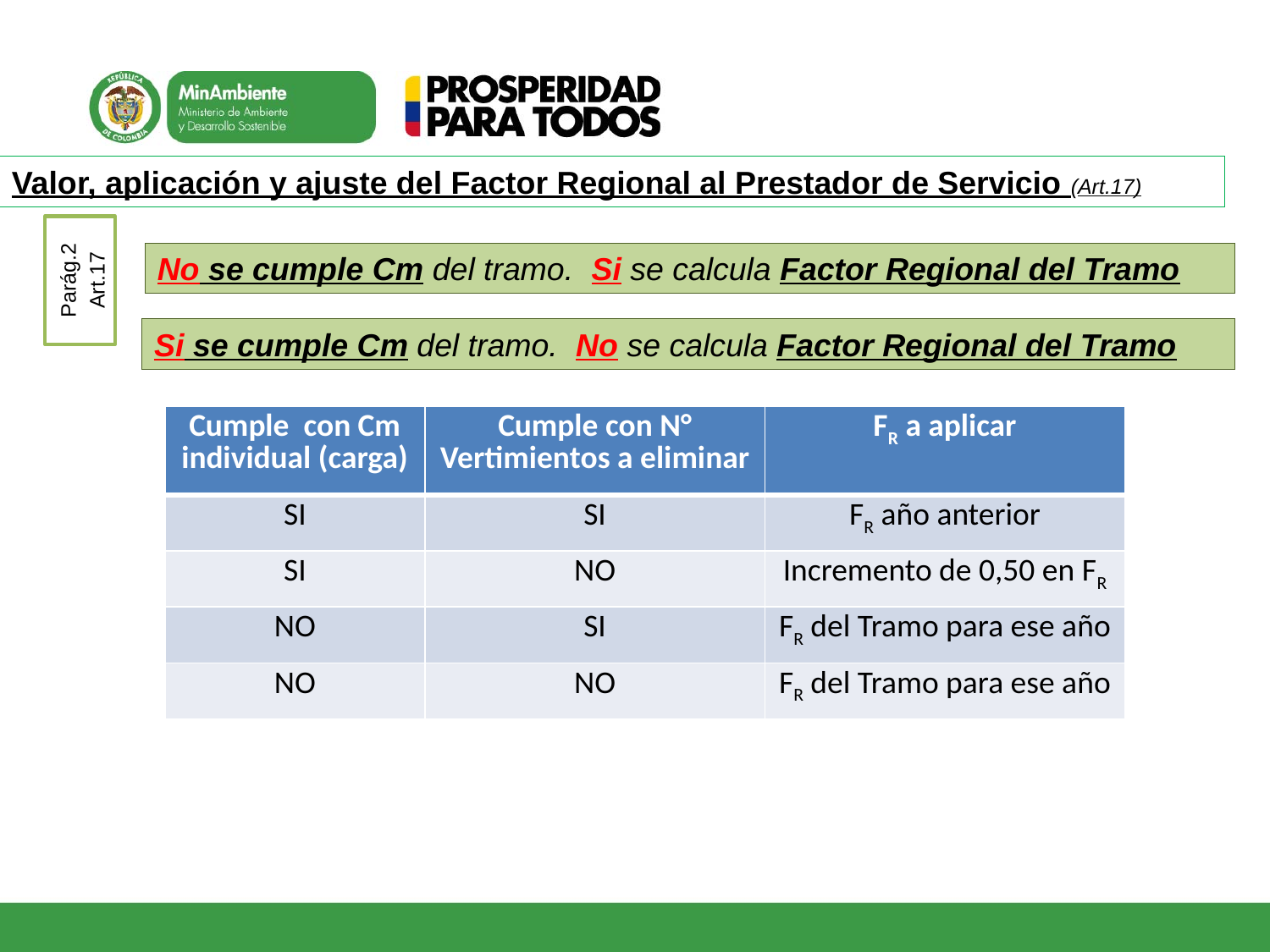

Valor, aplicación y ajuste del Factor Regional al Prestador de Servicio (Art.17)
No se cumple Cm del tramo.  Si se calcula Factor Regional del Tramo
Parág.2 Art.17
Si se cumple Cm del tramo.  No se calcula Factor Regional del Tramo
| Cumple con Cm individual (carga) | Cumple con N° Vertimientos a eliminar | FR a aplicar |
| --- | --- | --- |
| SI | SI | FR año anterior |
| SI | NO | Incremento de 0,50 en FR |
| NO | SI | FR del Tramo para ese año |
| NO | NO | FR del Tramo para ese año |